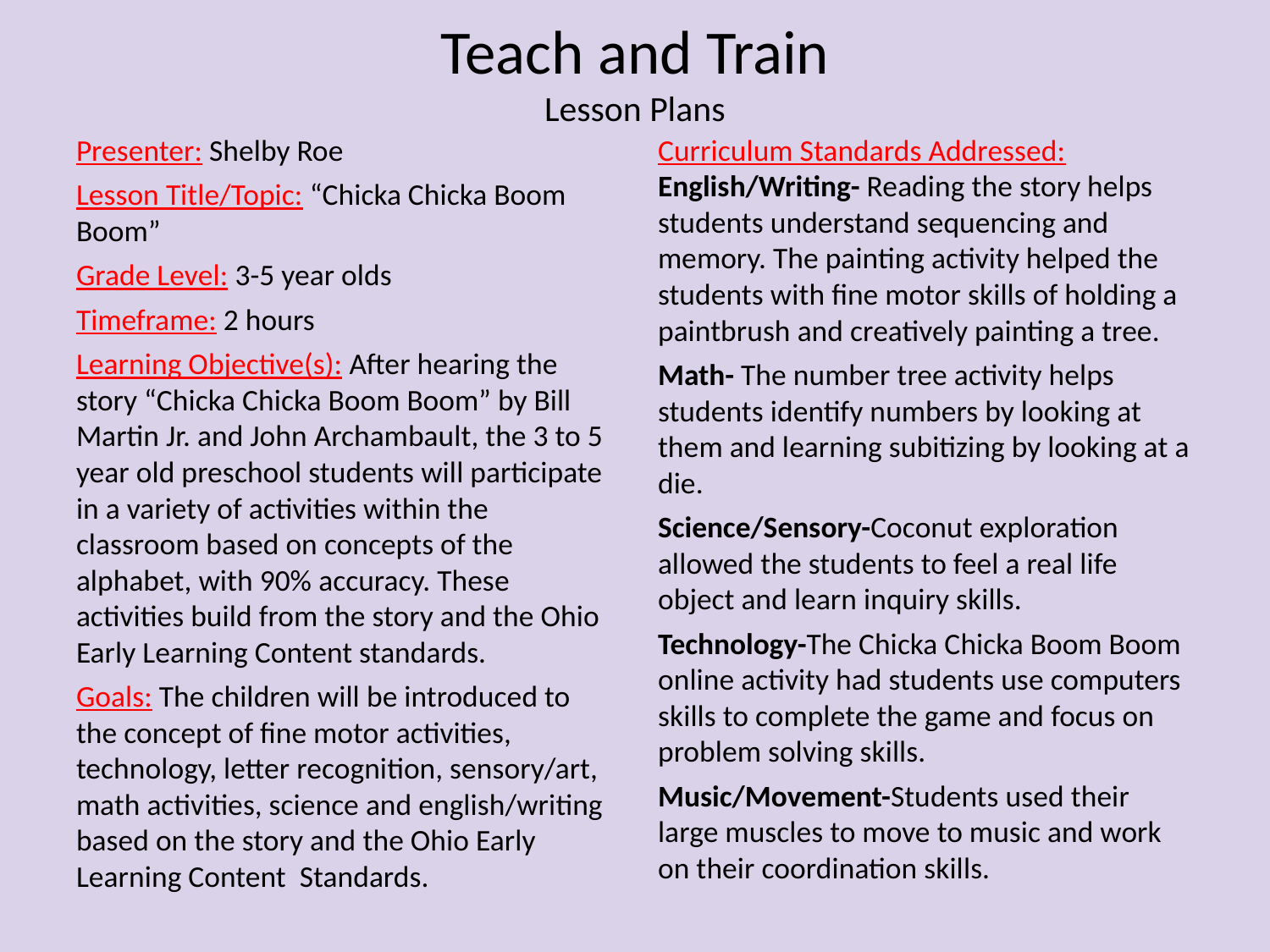

# Teach and Train
Lesson Plans
Presenter: Shelby Roe
Lesson Title/Topic: “Chicka Chicka Boom Boom”
Grade Level: 3-5 year olds
Timeframe: 2 hours
Learning Objective(s): After hearing the story “Chicka Chicka Boom Boom” by Bill Martin Jr. and John Archambault, the 3 to 5 year old preschool students will participate in a variety of activities within the classroom based on concepts of the alphabet, with 90% accuracy. These activities build from the story and the Ohio Early Learning Content standards.
Goals: The children will be introduced to the concept of fine motor activities, technology, letter recognition, sensory/art, math activities, science and english/writing based on the story and the Ohio Early Learning Content  Standards.

Curriculum Standards Addressed: English/Writing- Reading the story helps students understand sequencing and memory. The painting activity helped the students with fine motor skills of holding a paintbrush and creatively painting a tree.
Math- The number tree activity helps students identify numbers by looking at them and learning subitizing by looking at a die.
Science/Sensory-Coconut exploration allowed the students to feel a real life object and learn inquiry skills.
Technology-The Chicka Chicka Boom Boom online activity had students use computers skills to complete the game and focus on problem solving skills.
Music/Movement-Students used their large muscles to move to music and work on their coordination skills.